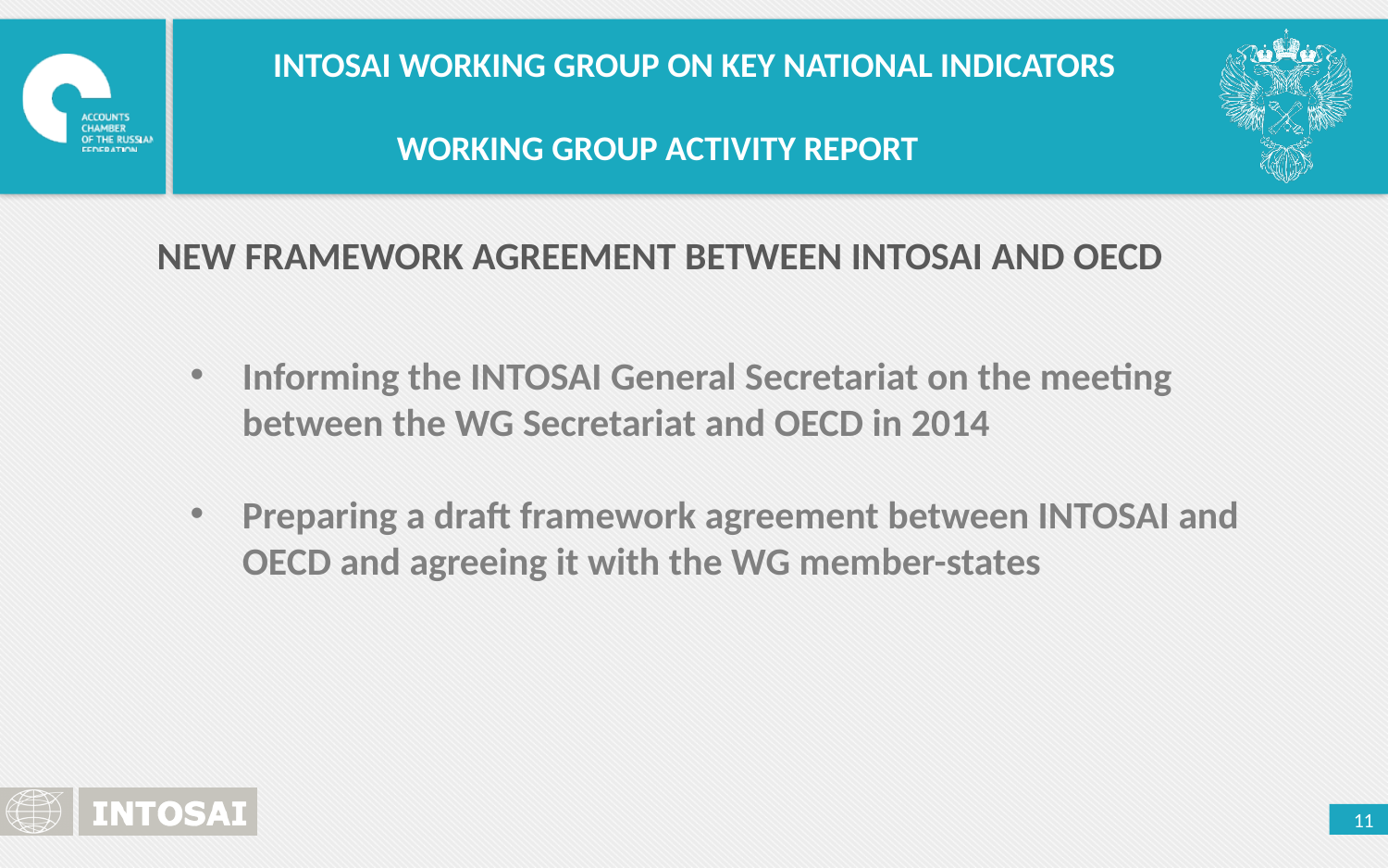

INTOSAI WORKING GROUP ON KEY NATIONAL INDICATORS
WORKING GROUP ACTIVITY REPORT
NEW FRAMEWORK AGREEMENT BETWEEN INTOSAI AND OECD
Informing the INTOSAI General Secretariat on the meeting between the WG Secretariat and OECD in 2014

Preparing a draft framework agreement between INTOSAI and OECD and agreeing it with the WG member-states